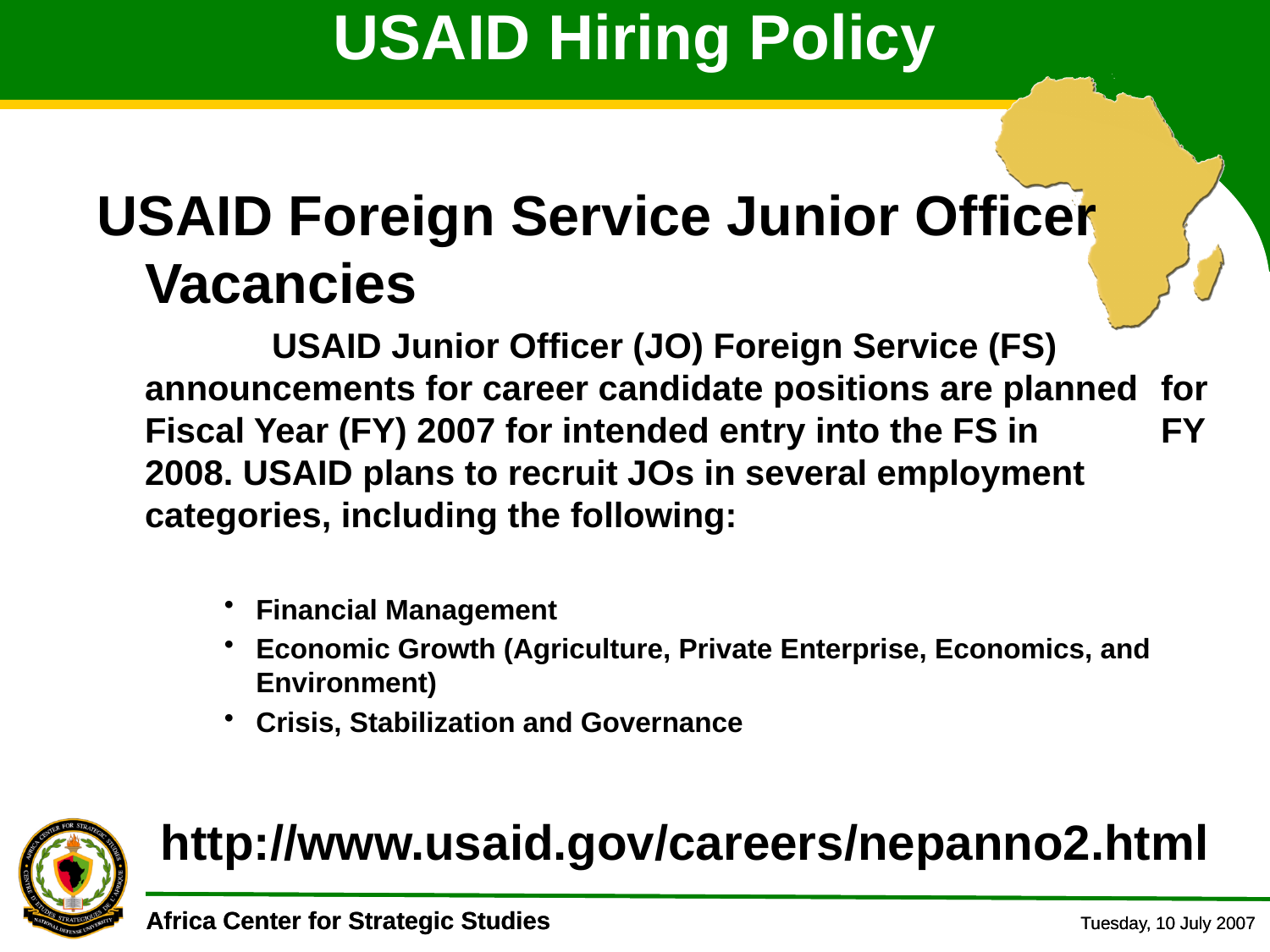

# USAID Hiring Policy
USAID Foreign Service Junior Officer Vacancies
		USAID Junior Officer (JO) Foreign Service (FS) 	announcements for career candidate positions are planned 	for Fiscal Year (FY) 2007 for intended entry into the FS in 	FY 2008. USAID plans to recruit JOs in several employment 	categories, including the following:

Financial Management
Economic Growth (Agriculture, Private Enterprise, Economics, and Environment)
Crisis, Stabilization and Governance

http://www.usaid.gov/careers/nepanno2.html